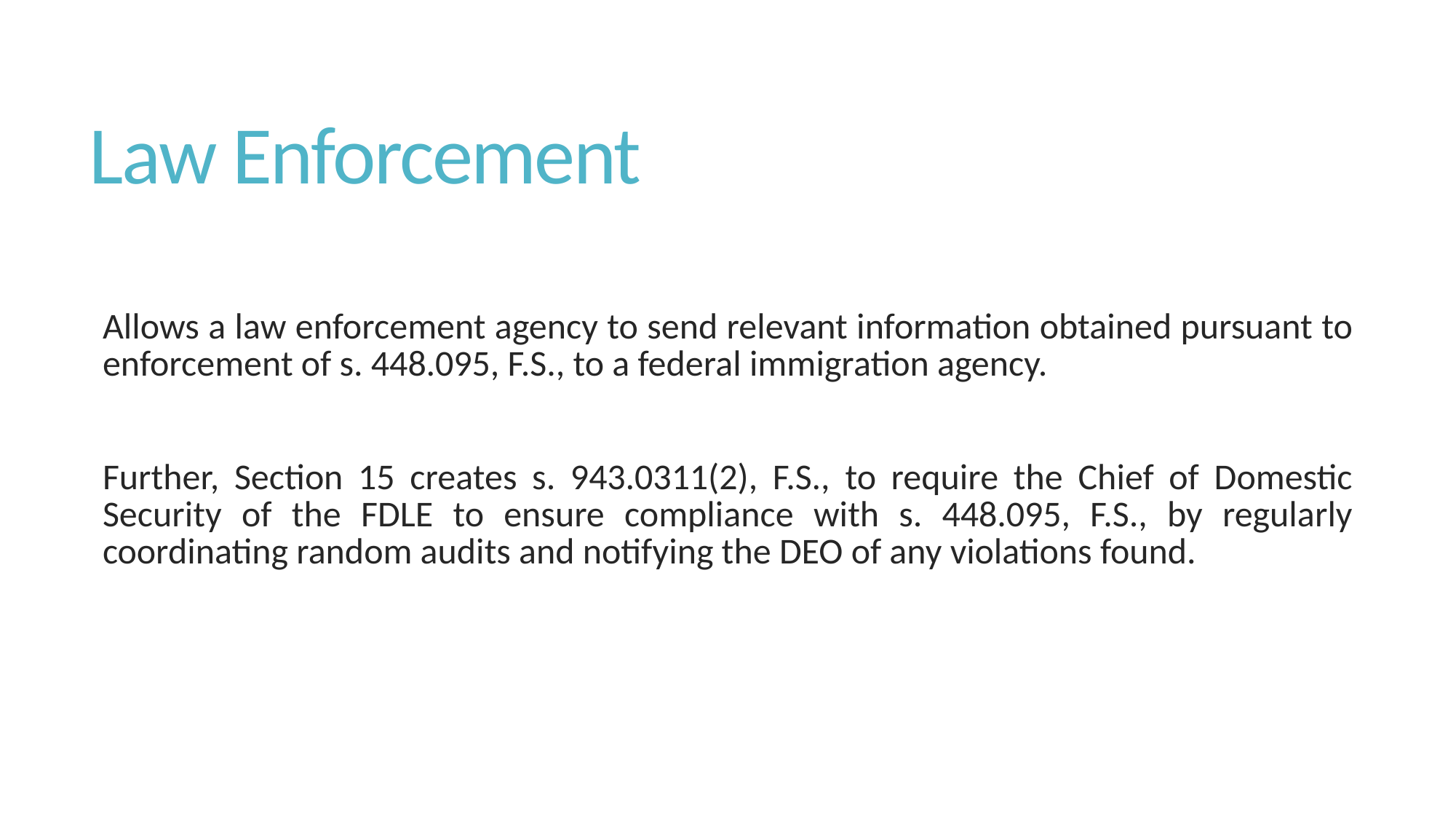

# Law Enforcement

Allows a law enforcement agency to send relevant information obtained pursuant to enforcement of s. 448.095, F.S., to a federal immigration agency.

Further, Section 15 creates s. 943.0311(2), F.S., to require the Chief of Domestic Security of the FDLE to ensure compliance with s. 448.095, F.S., by regularly coordinating random audits and notifying the DEO of any violations found.